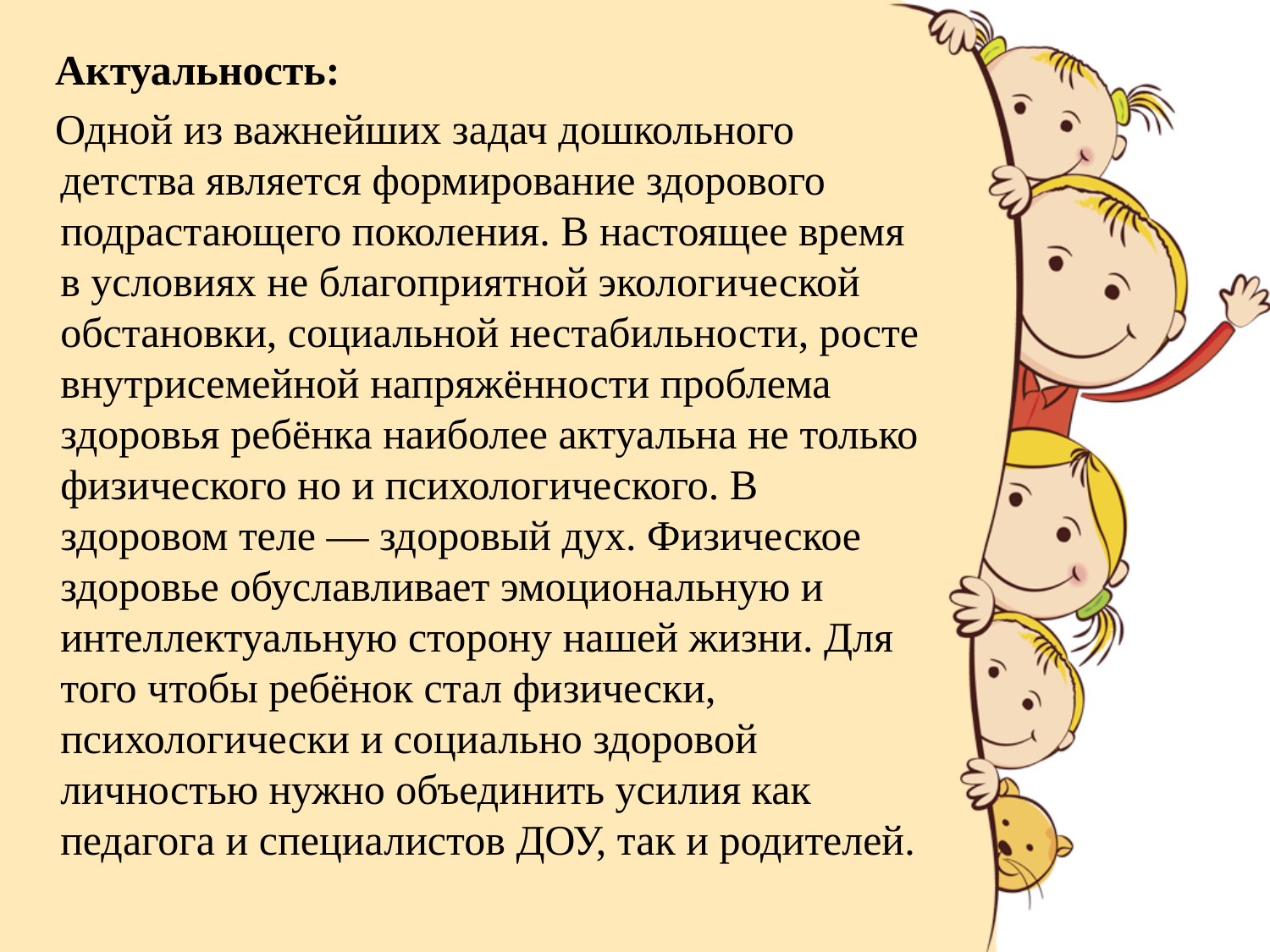

Актуальность:
    Одной из важнейших задач дошкольного детства является формирование здорового подрастающего поколения. В настоящее время в условиях не благоприятной экологической обстановки, социальной нестабильности, росте внутрисемейной напряжённости проблема здоровья ребёнка наиболее актуальна не только физического но и психологического. В здоровом теле — здоровый дух. Физическое здоровье обуславливает эмоциональную и интеллектуальную сторону нашей жизни. Для того чтобы ребёнок стал физически, психологически и социально здоровой личностью нужно объединить усилия как педагога и специалистов ДОУ, так и родителей.